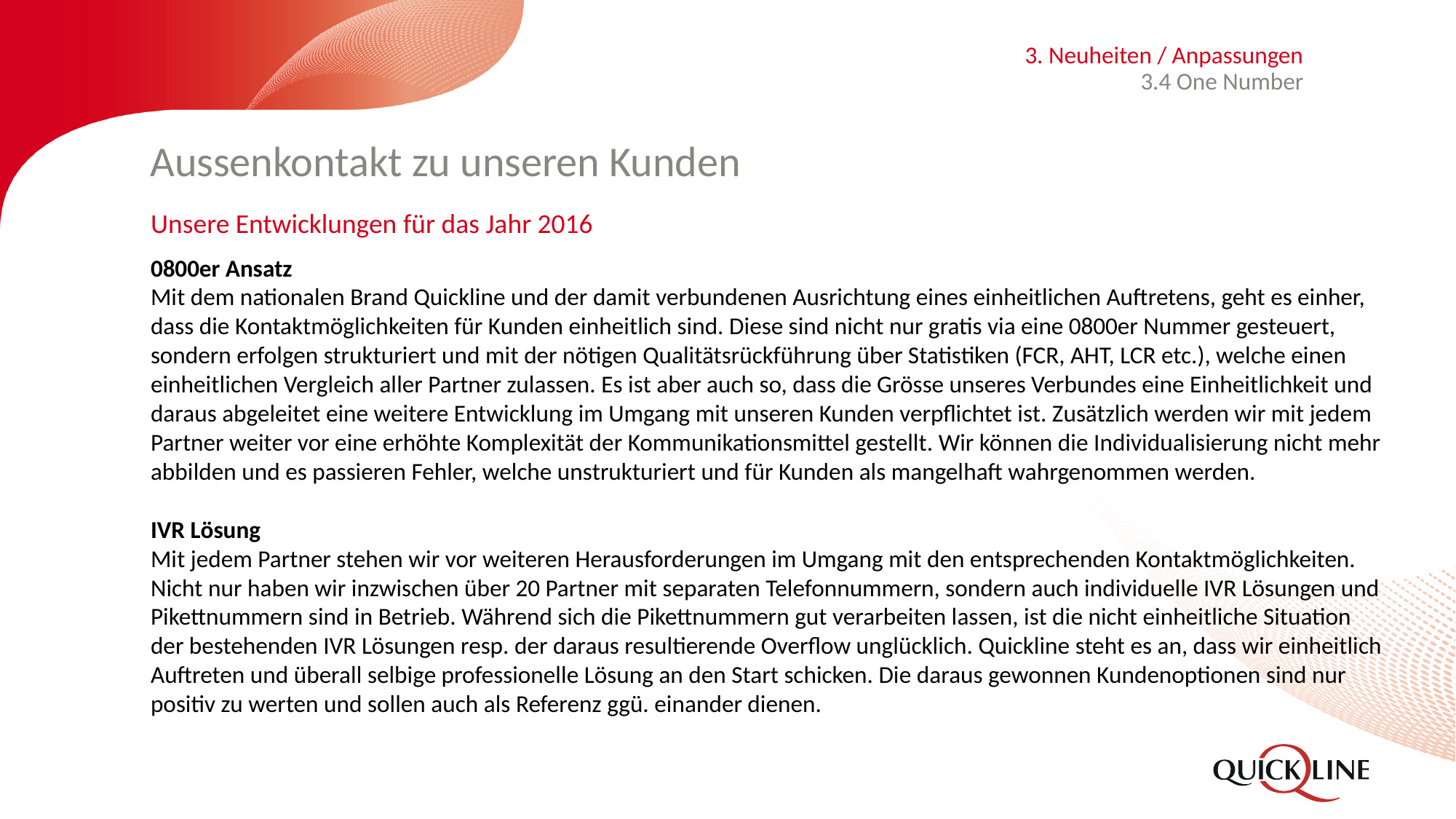

3. Neuheiten / Anpassungen
3.4 One Number
# Aussenkontakt zu unseren Kunden
Unsere Entwicklungen für das Jahr 2016
0800er Ansatz
Mit dem nationalen Brand Quickline und der damit verbundenen Ausrichtung eines einheitlichen Auftretens, geht es einher,
dass die Kontaktmöglichkeiten für Kunden einheitlich sind. Diese sind nicht nur gratis via eine 0800er Nummer gesteuert,
sondern erfolgen strukturiert und mit der nötigen Qualitätsrückführung über Statistiken (FCR, AHT, LCR etc.), welche einen
einheitlichen Vergleich aller Partner zulassen. Es ist aber auch so, dass die Grösse unseres Verbundes eine Einheitlichkeit und
daraus abgeleitet eine weitere Entwicklung im Umgang mit unseren Kunden verpflichtet ist. Zusätzlich werden wir mit jedem
Partner weiter vor eine erhöhte Komplexität der Kommunikationsmittel gestellt. Wir können die Individualisierung nicht mehr
abbilden und es passieren Fehler, welche unstrukturiert und für Kunden als mangelhaft wahrgenommen werden.

IVR Lösung
Mit jedem Partner stehen wir vor weiteren Herausforderungen im Umgang mit den entsprechenden Kontaktmöglichkeiten.
Nicht nur haben wir inzwischen über 20 Partner mit separaten Telefonnummern, sondern auch individuelle IVR Lösungen und
Pikettnummern sind in Betrieb. Während sich die Pikettnummern gut verarbeiten lassen, ist die nicht einheitliche Situation
der bestehenden IVR Lösungen resp. der daraus resultierende Overflow unglücklich. Quickline steht es an, dass wir einheitlich
Auftreten und überall selbige professionelle Lösung an den Start schicken. Die daraus gewonnen Kundenoptionen sind nur
positiv zu werten und sollen auch als Referenz ggü. einander dienen.